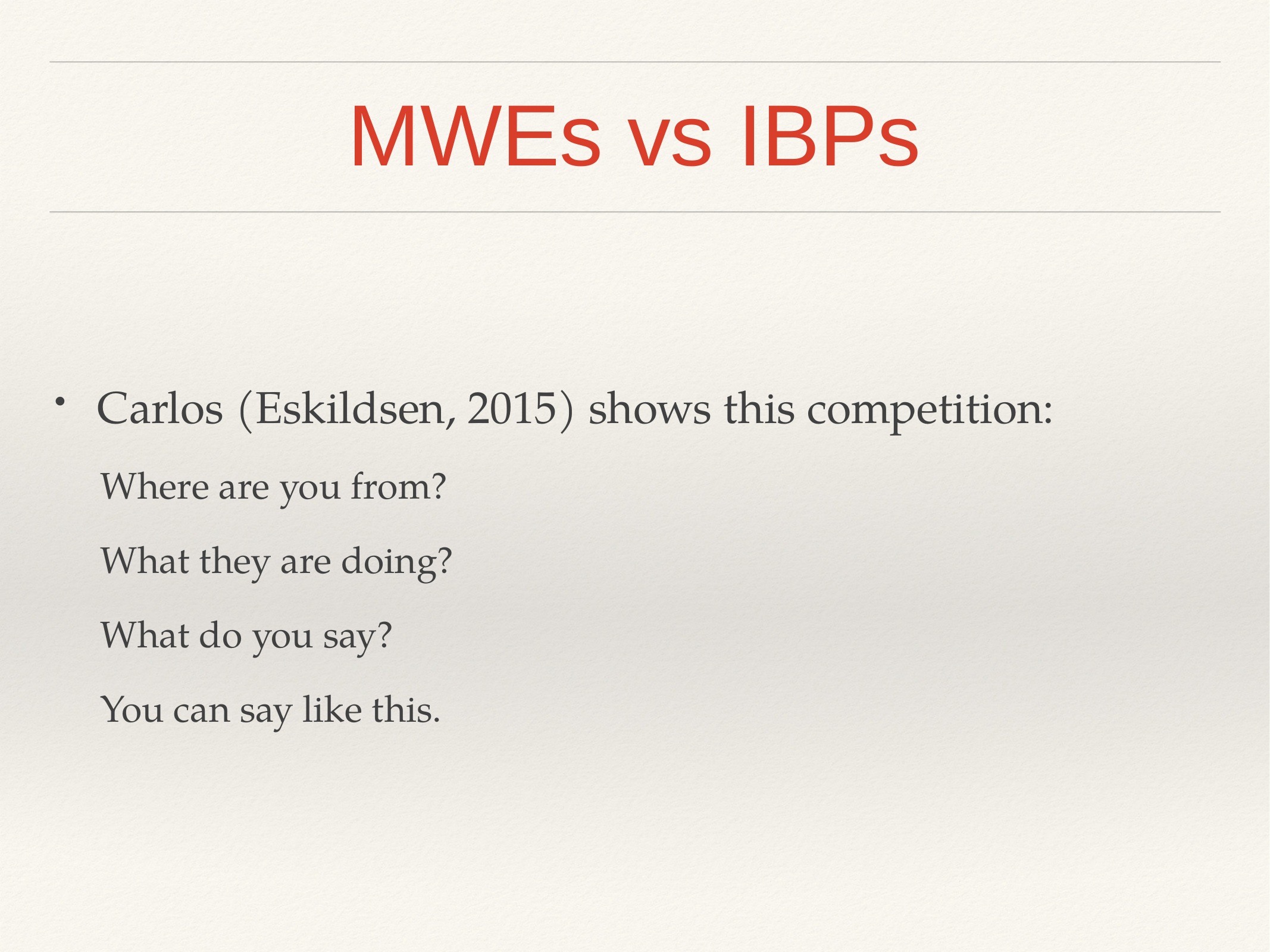

# MWEs vs IBPs
Carlos (Eskildsen, 2015) shows this competition:
Where are you from?
What they are doing?
What do you say?
You can say like this.
72